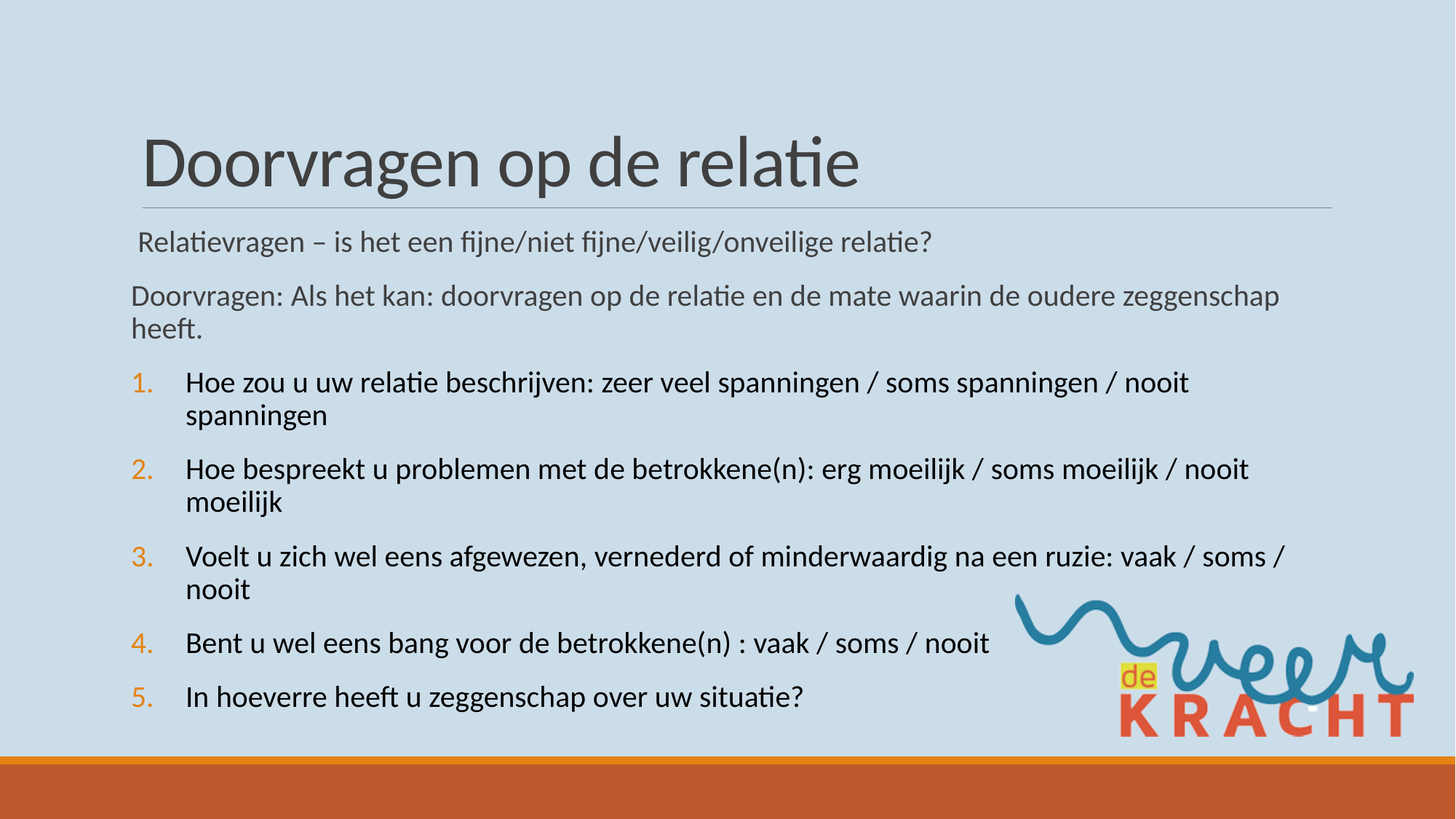

# Doorvragen op de relatie
 Relatievragen – is het een fijne/niet fijne/veilig/onveilige relatie?
Doorvragen: Als het kan: doorvragen op de relatie en de mate waarin de oudere zeggenschap heeft.
Hoe zou u uw relatie beschrijven: zeer veel spanningen / soms spanningen / nooit spanningen
Hoe bespreekt u problemen met de betrokkene(n): erg moeilijk / soms moeilijk / nooit moeilijk
Voelt u zich wel eens afgewezen, vernederd of minderwaardig na een ruzie: vaak / soms / nooit
Bent u wel eens bang voor de betrokkene(n) : vaak / soms / nooit
In hoeverre heeft u zeggenschap over uw situatie?